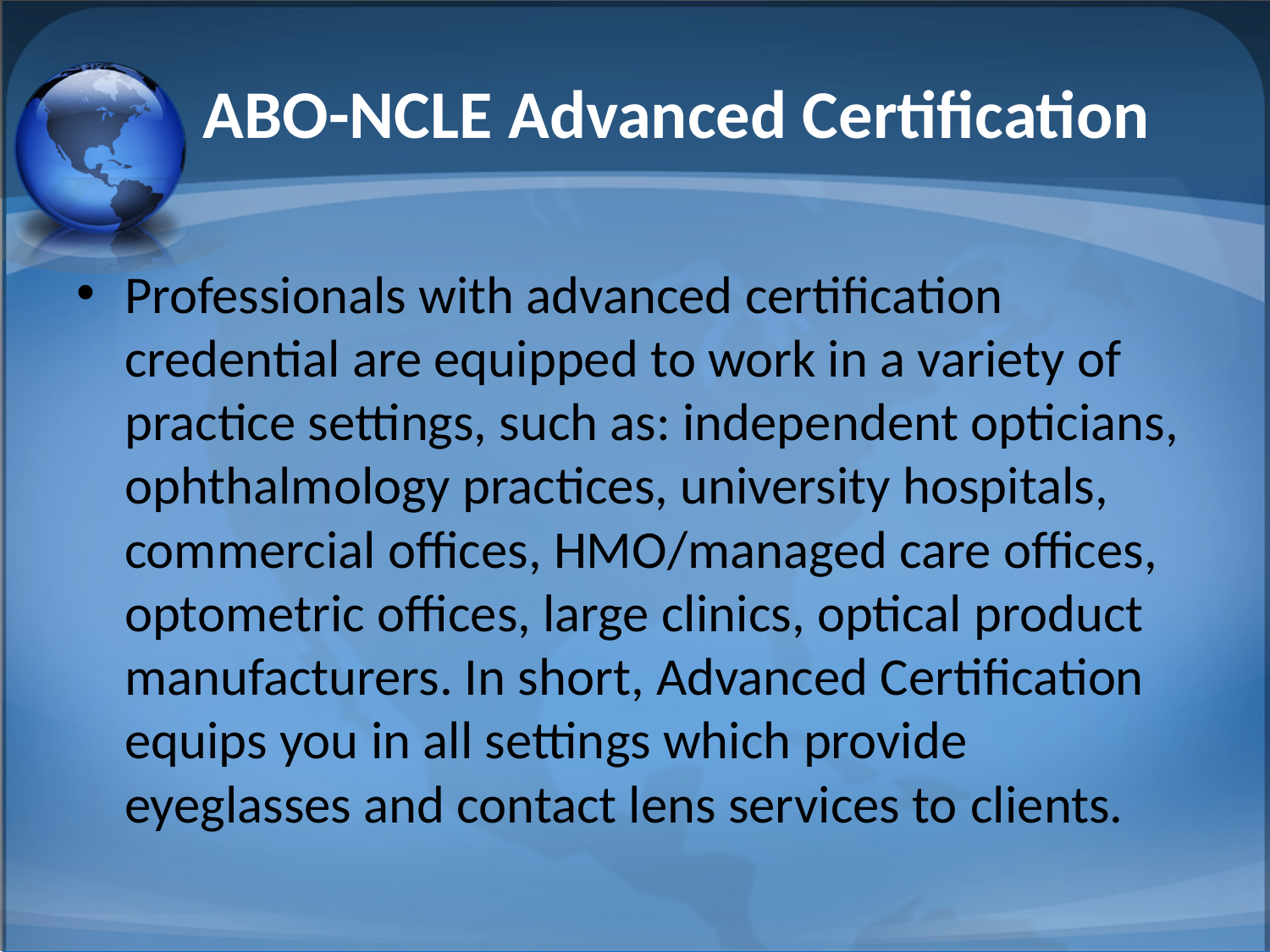

# ABO-NCLE Advanced Certification
Professionals with advanced certification credential are equipped to work in a variety of practice settings, such as: independent opticians, ophthalmology practices, university hospitals, commercial offices, HMO/managed care offices, optometric offices, large clinics, optical product manufacturers. In short, Advanced Certification equips you in all settings which provide eyeglasses and contact lens services to clients.